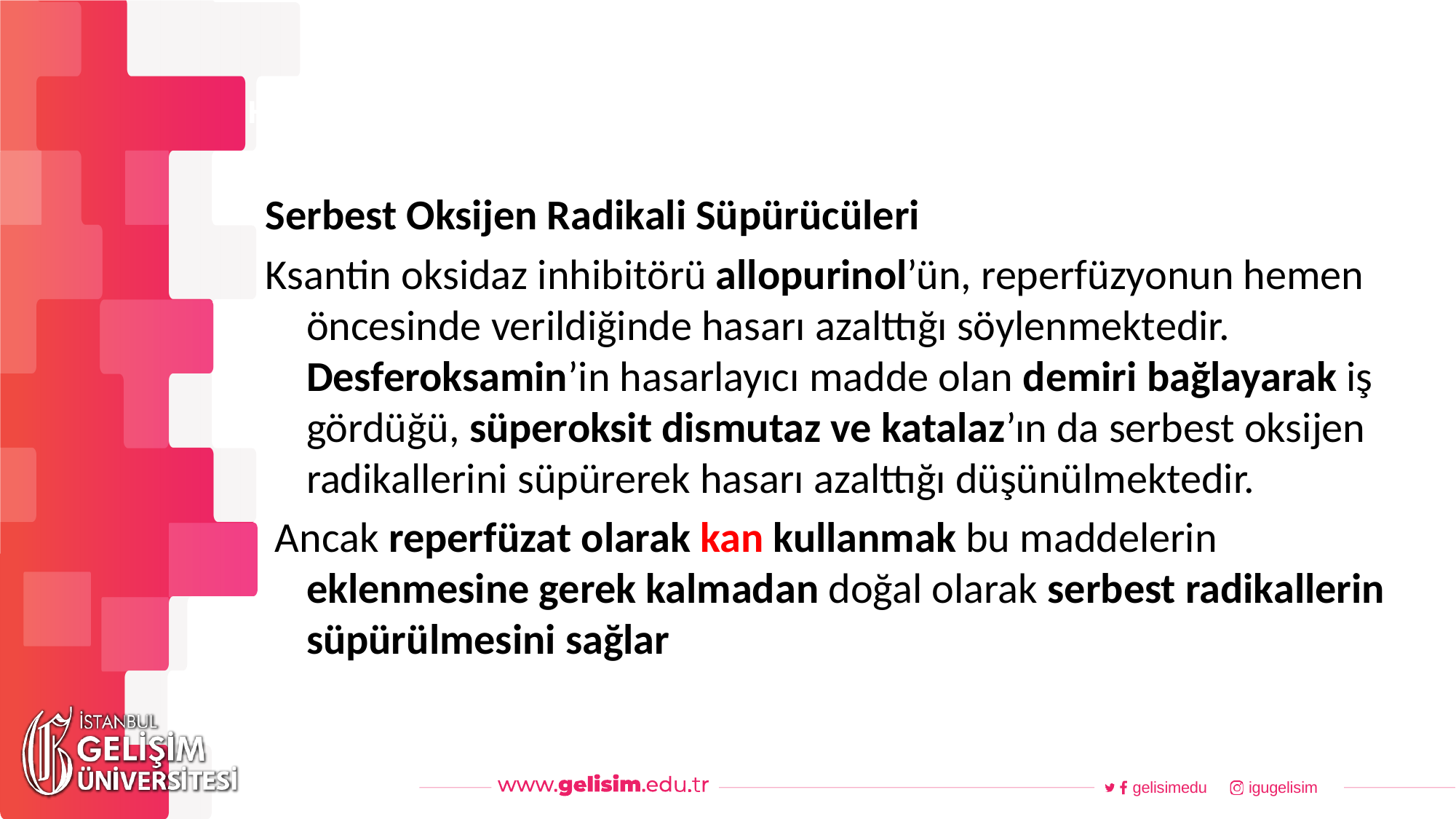

#
Haftalık Akış
Serbest Oksijen Radikali Süpürücüleri
Ksantin oksidaz inhibitörü allopurinol’ün, reperfüzyonun hemen öncesinde verildiğinde hasarı azalttığı söylenmektedir. Desferoksamin’in hasarlayıcı madde olan demiri bağlayarak iş gördüğü, süperoksit dismutaz ve katalaz’ın da serbest oksijen radikallerini süpürerek hasarı azalttığı düşünülmektedir.
 Ancak reperfüzat olarak kan kullanmak bu maddelerin eklenmesine gerek kalmadan doğal olarak serbest radikallerin süpürülmesini sağlar

gelisimedu
igugelisim